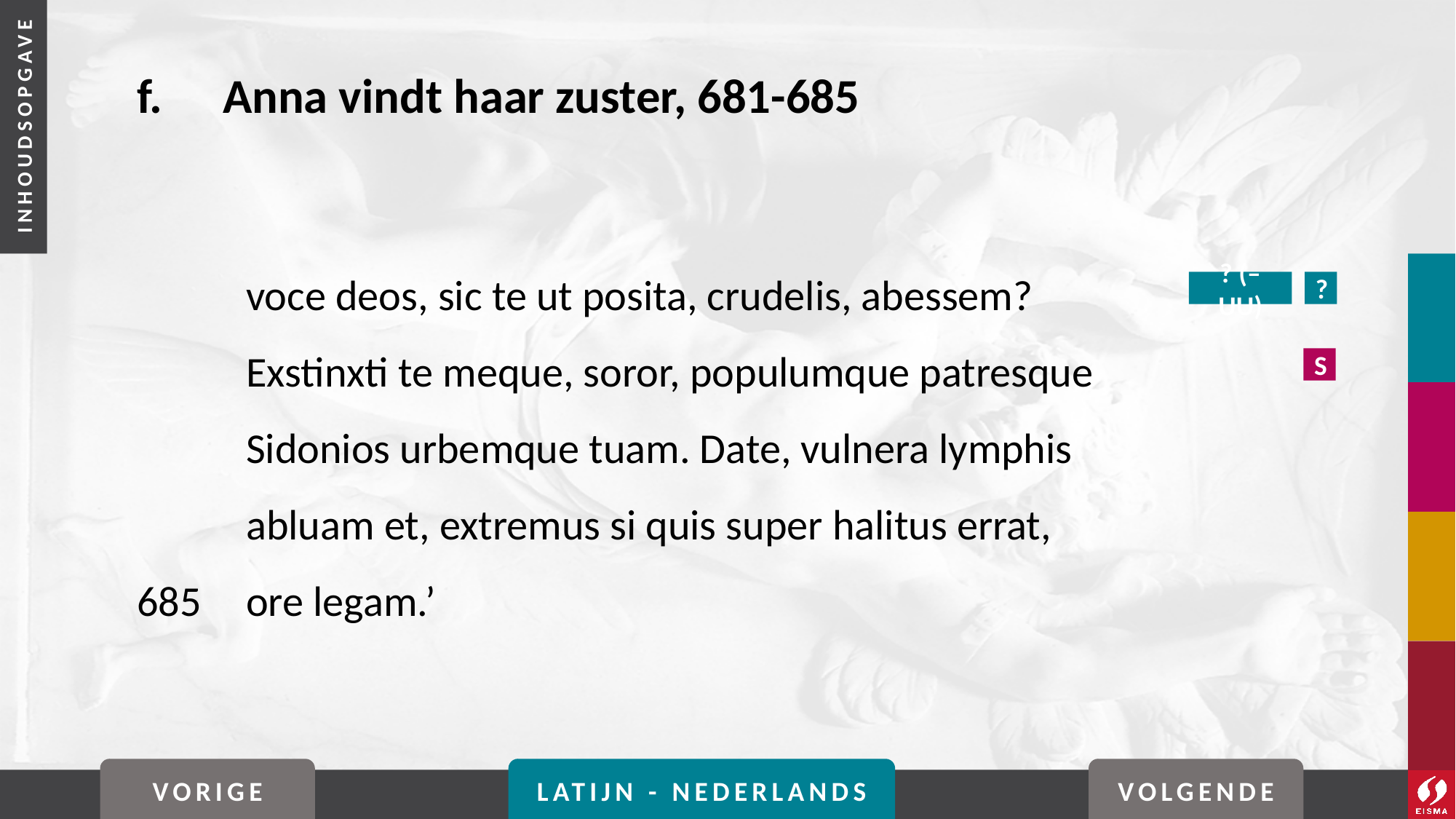

# f. 	Anna vindt haar zuster, 681-685
	voce deos, sic te ut posita, crudelis, abessem?
 	Exstinxti te meque, soror, populumque patresque
	Sidonios urbemque tuam. Date, vulnera lymphis
	abluam et, extremus si quis super halitus errat,
685	ore legam.’
? (–uu)
?
S
VORIGE
LATIJN - NEDERLANDS
VOLGENDE